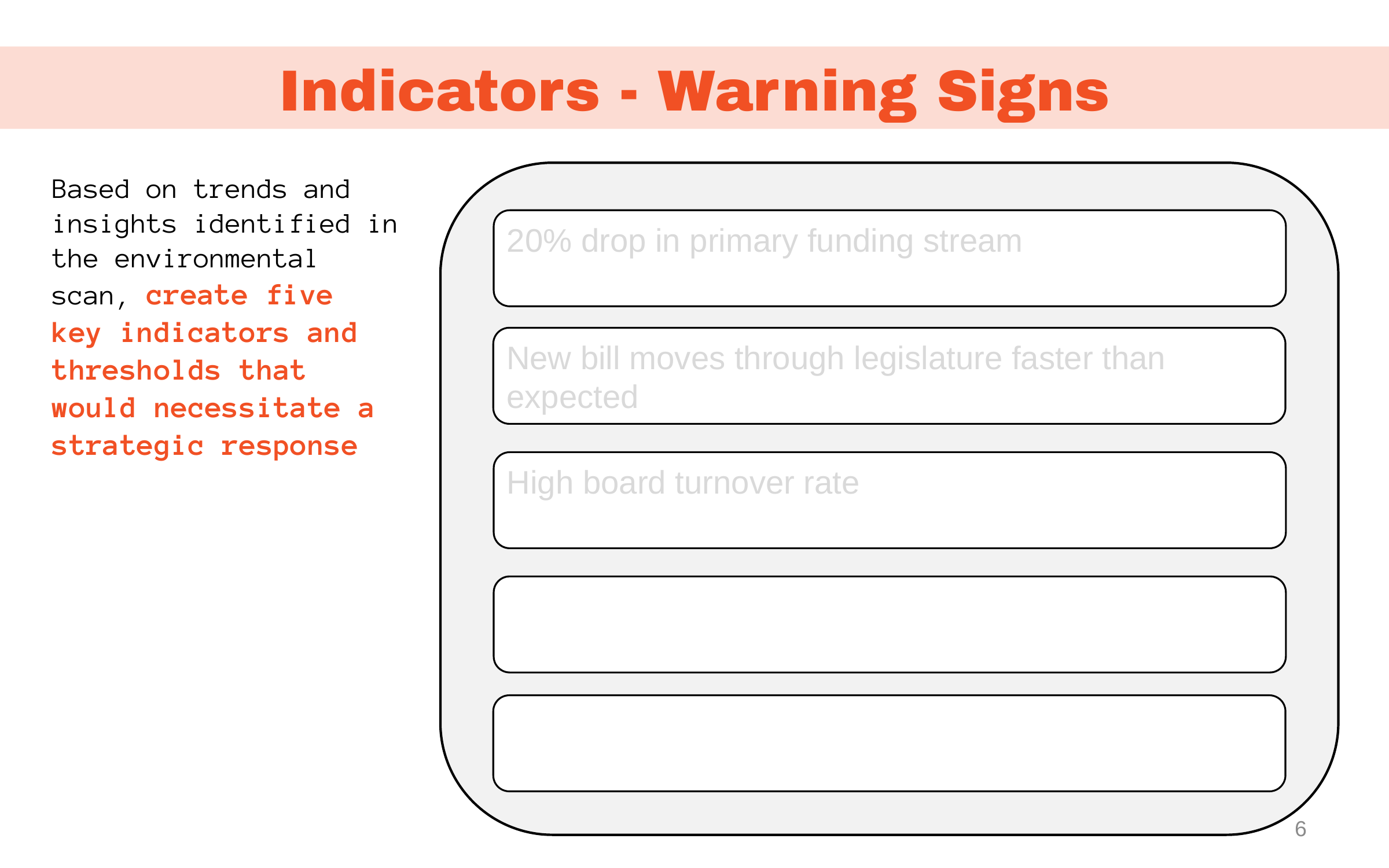

Indicators - Warning Signs
Based on trends and insights identified in the environmental scan, create five key indicators and thresholds that would necessitate a strategic response

20% drop in primary funding stream
New bill moves through legislature faster than expected
High board turnover rate

6